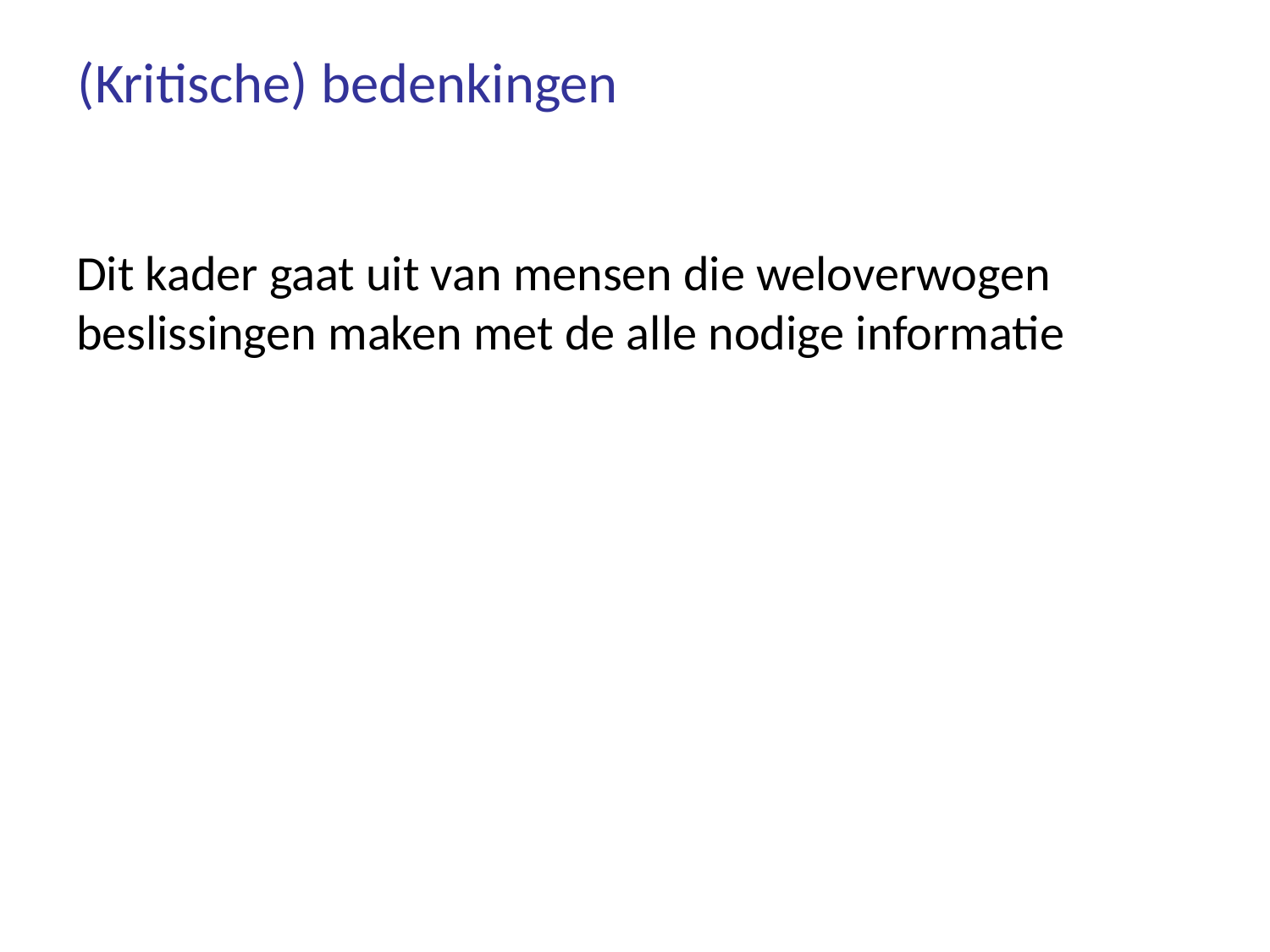

# (Kritische) bedenkingen

Dit kader gaat uit van mensen die weloverwogen beslissingen maken met de alle nodige informatie